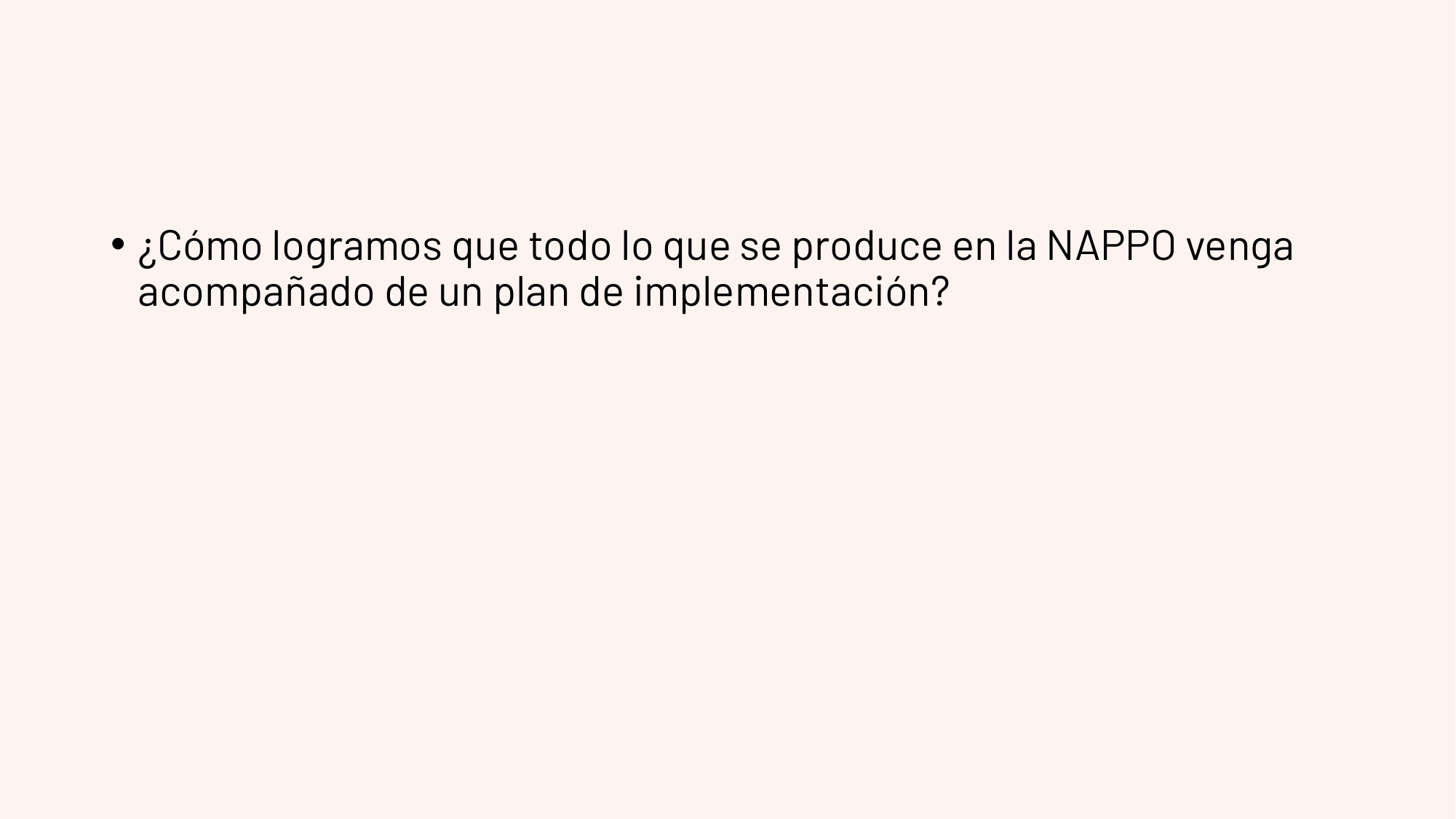

#
¿Cómo logramos que todo lo que se produce en la NAPPO venga acompañado de un plan de implementación?